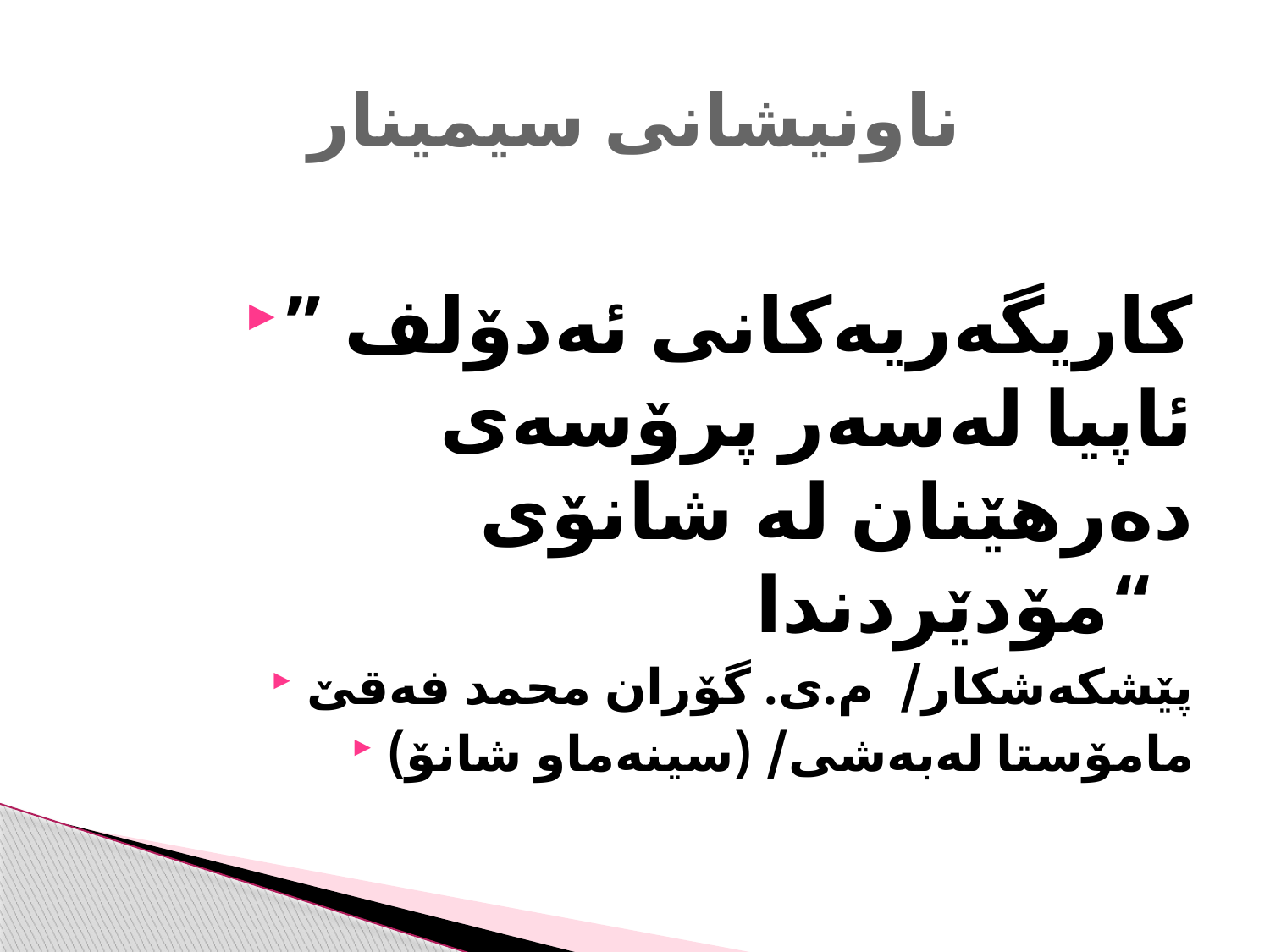

# ناونیشانی سیمینار

” کاریگەریەکانی ئەدۆلف ئاپیا لەسەر پرۆسەی دەرهێنان لە شانۆی مۆدێردندا“
پێشکەشکار/  م.ی. گۆران محمد فەقێ
مامۆستا لەبەشی/ (سینەماو شانۆ)